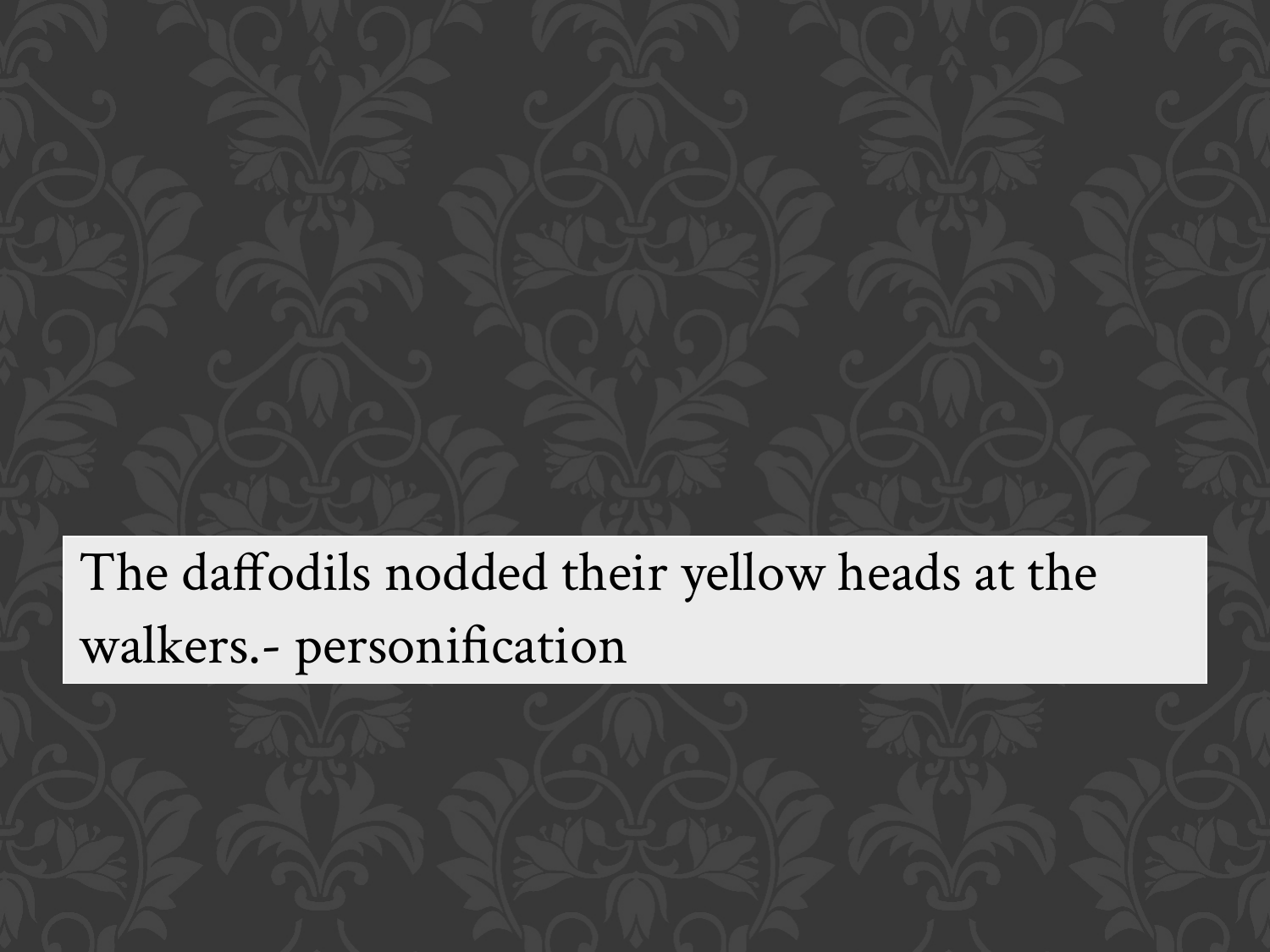

| The daffodils nodded their yellow heads at the walkers.- personification |
| --- |